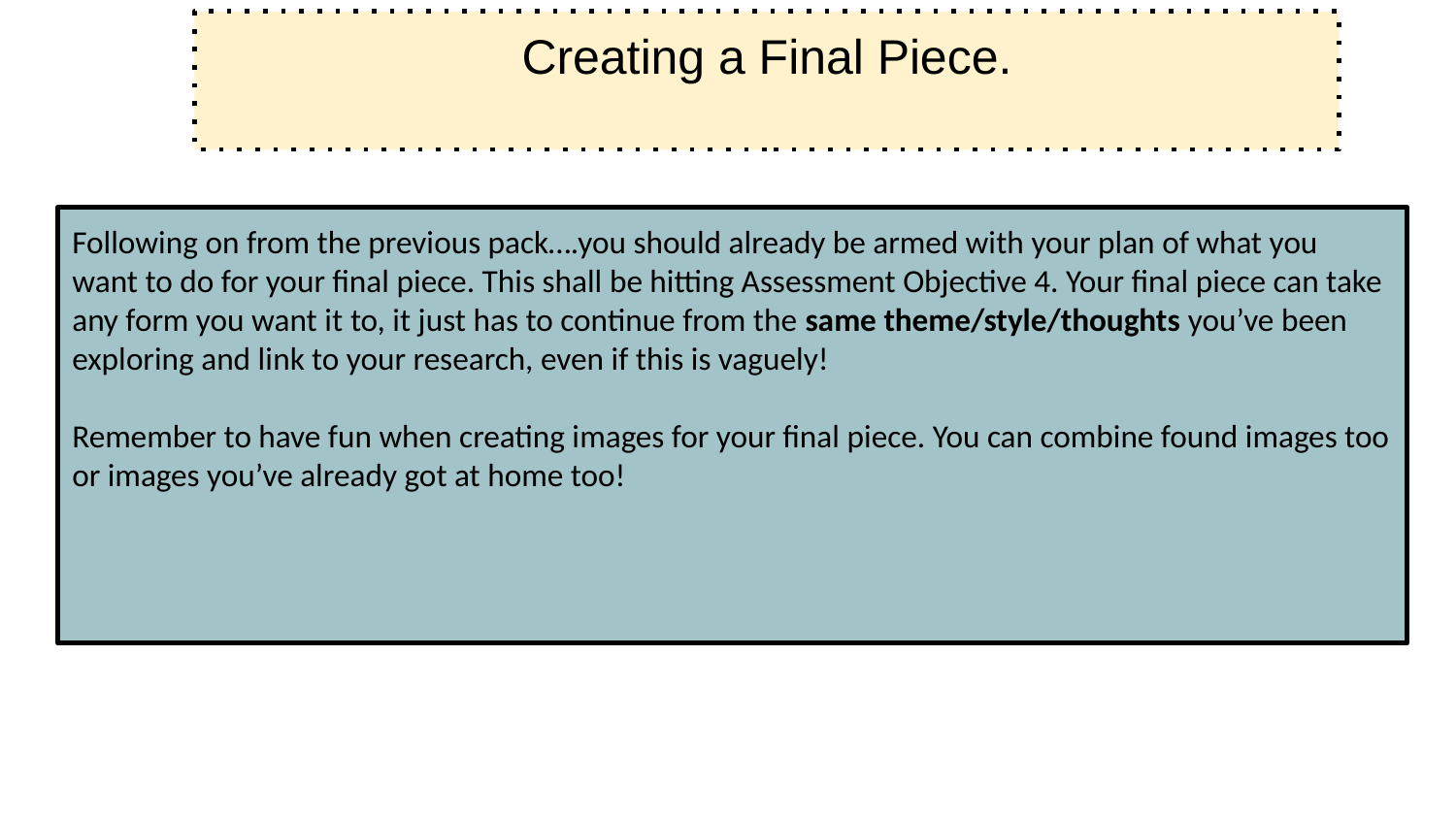

Creating a Final Piece.
Following on from the previous pack….you should already be armed with your plan of what you want to do for your final piece. This shall be hitting Assessment Objective 4. Your final piece can take any form you want it to, it just has to continue from the same theme/style/thoughts you’ve been exploring and link to your research, even if this is vaguely!

Remember to have fun when creating images for your final piece. You can combine found images too or images you’ve already got at home too!